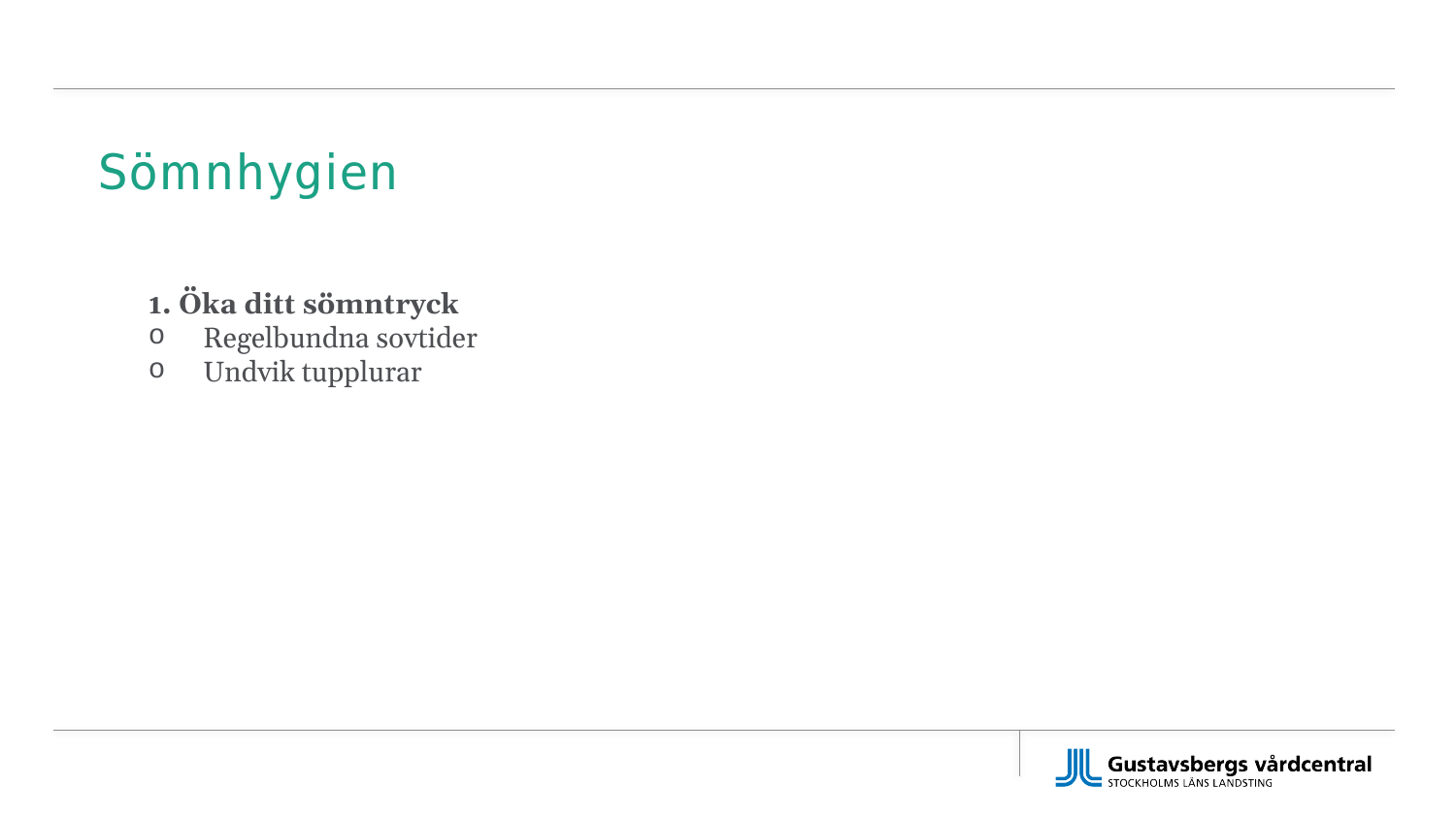

# Sömnhygien
1. Öka ditt sömntryck
Regelbundna sovtider
Undvik tupplurar